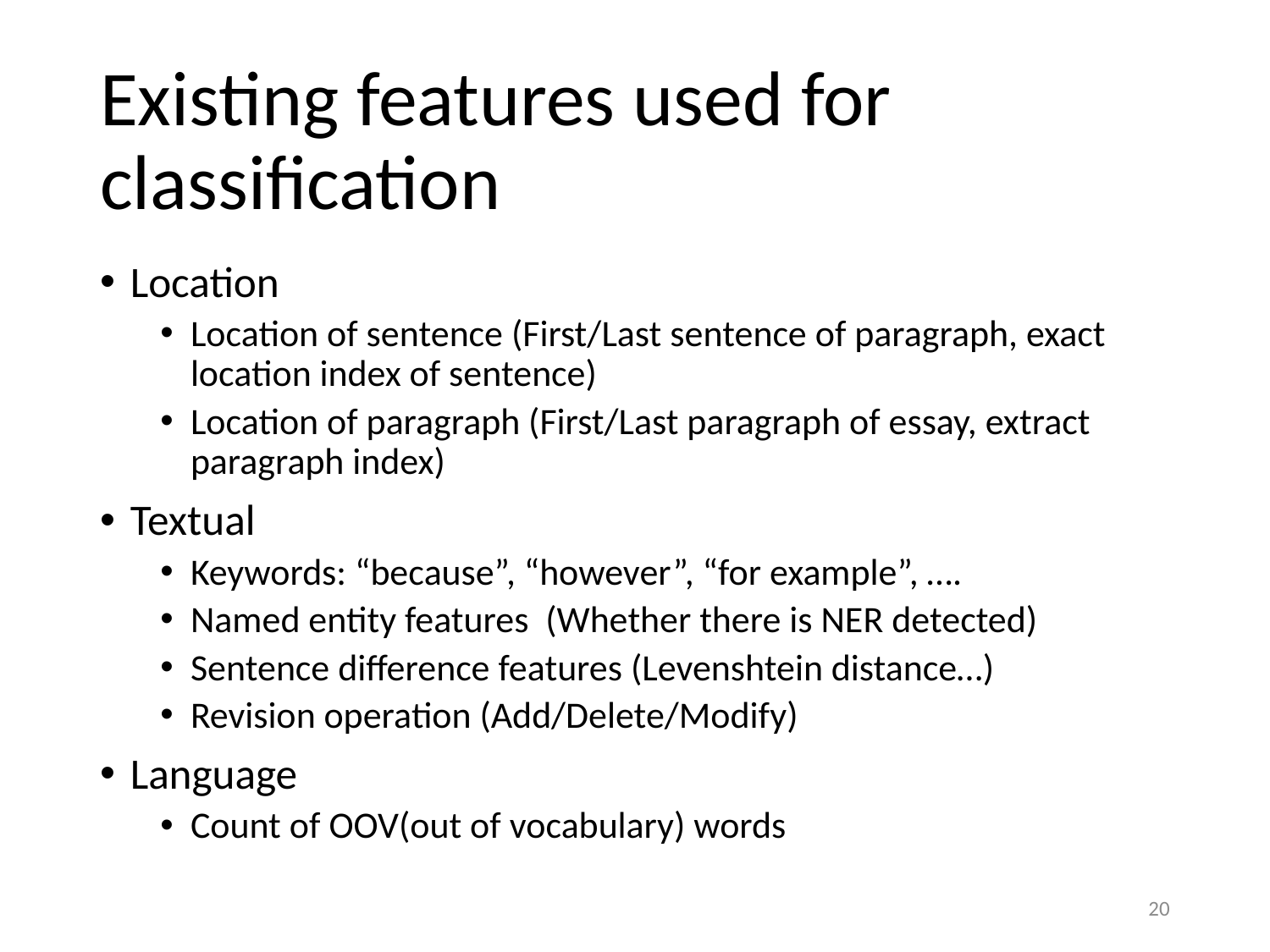

# Existing features used for classification
Location
Location of sentence (First/Last sentence of paragraph, exact location index of sentence)
Location of paragraph (First/Last paragraph of essay, extract paragraph index)
Textual
Keywords: “because”, “however”, “for example”, ….
Named entity features  (Whether there is NER detected)
Sentence difference features (Levenshtein distance…)
Revision operation (Add/Delete/Modify)
Language
Count of OOV(out of vocabulary) words

20